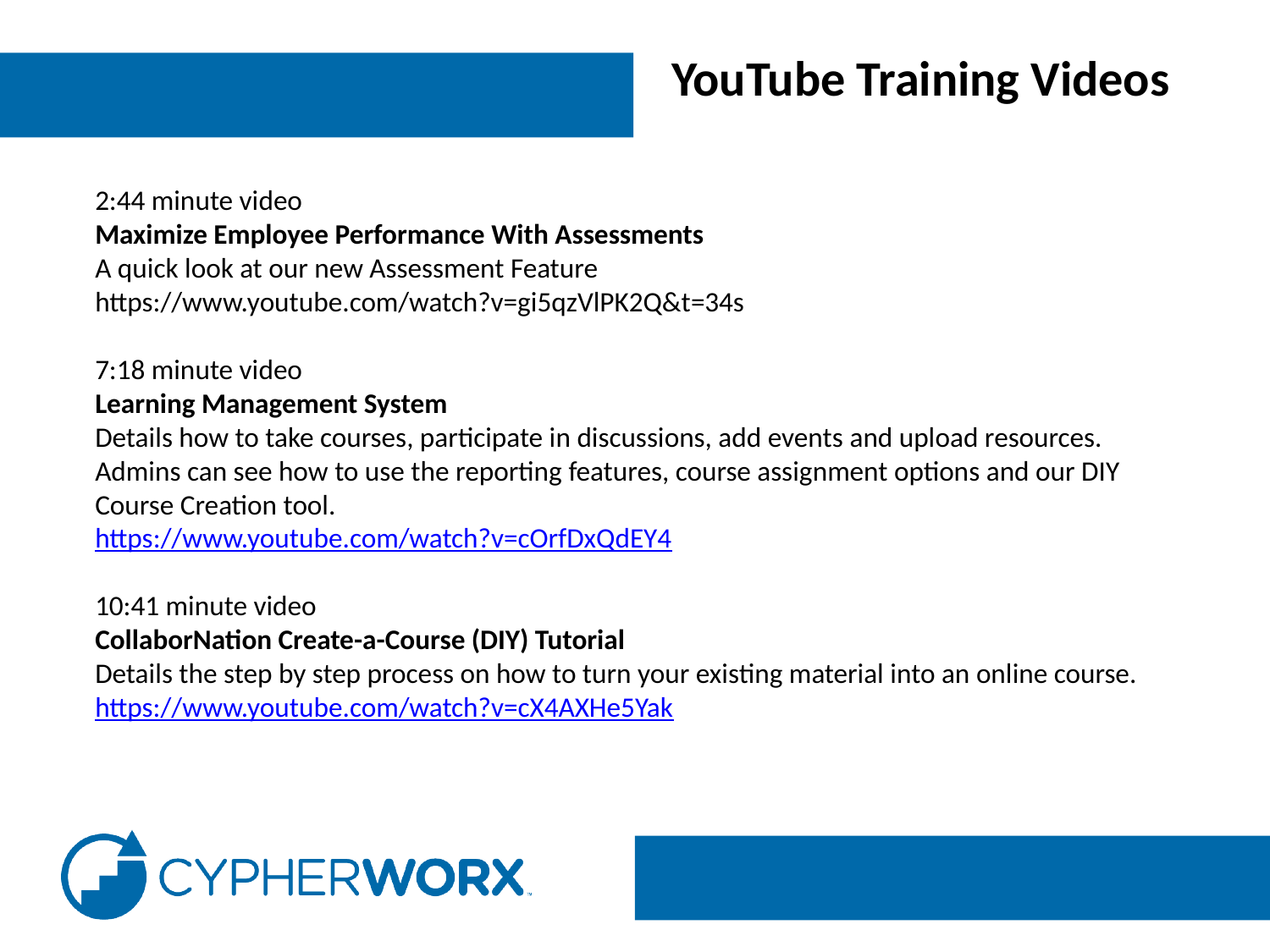

YouTube Training Videos
2:44 minute video
Maximize Employee Performance With Assessments
A quick look at our new Assessment Feature
https://www.youtube.com/watch?v=gi5qzVlPK2Q&t=34s

7:18 minute video
Learning Management System
Details how to take courses, participate in discussions, add events and upload resources.  Admins can see how to use the reporting features, course assignment options and our DIY Course Creation tool.
https://www.youtube.com/watch?v=cOrfDxQdEY4

10:41 minute video
CollaborNation Create-a-Course (DIY) Tutorial
Details the step by step process on how to turn your existing material into an online course.
https://www.youtube.com/watch?v=cX4AXHe5Yak